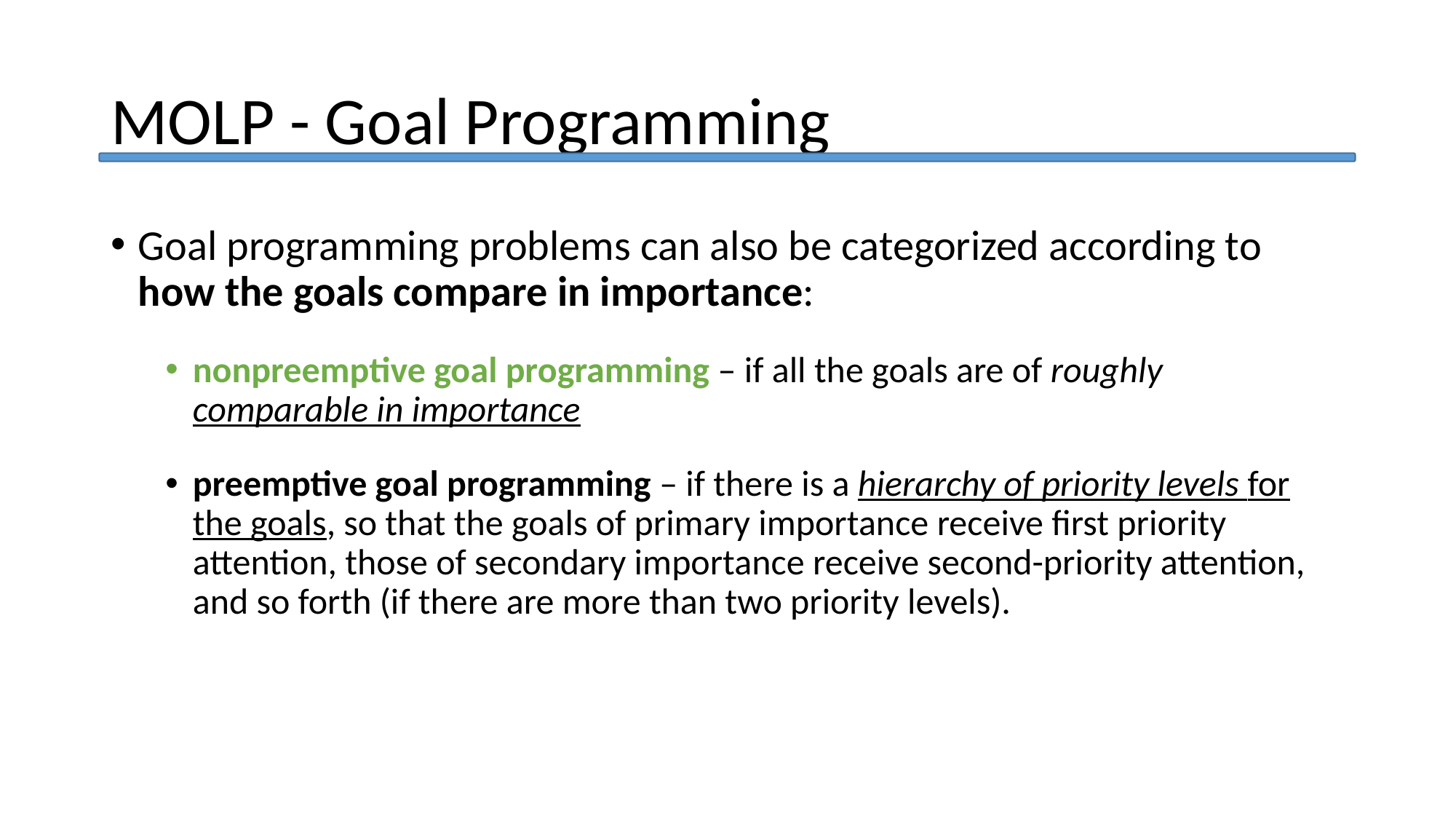

MOLP - Goal Programming

Goal programming problems can also be categorized according to how the goals compare in importance:

nonpreemptive goal programming – if all the goals are of roughly comparable in importance

preemptive goal programming – if there is a hierarchy of priority levels for the goals, so that the goals of primary importance receive first priority attention, those of secondary importance receive second-priority attention, and so forth (if there are more than two priority levels).